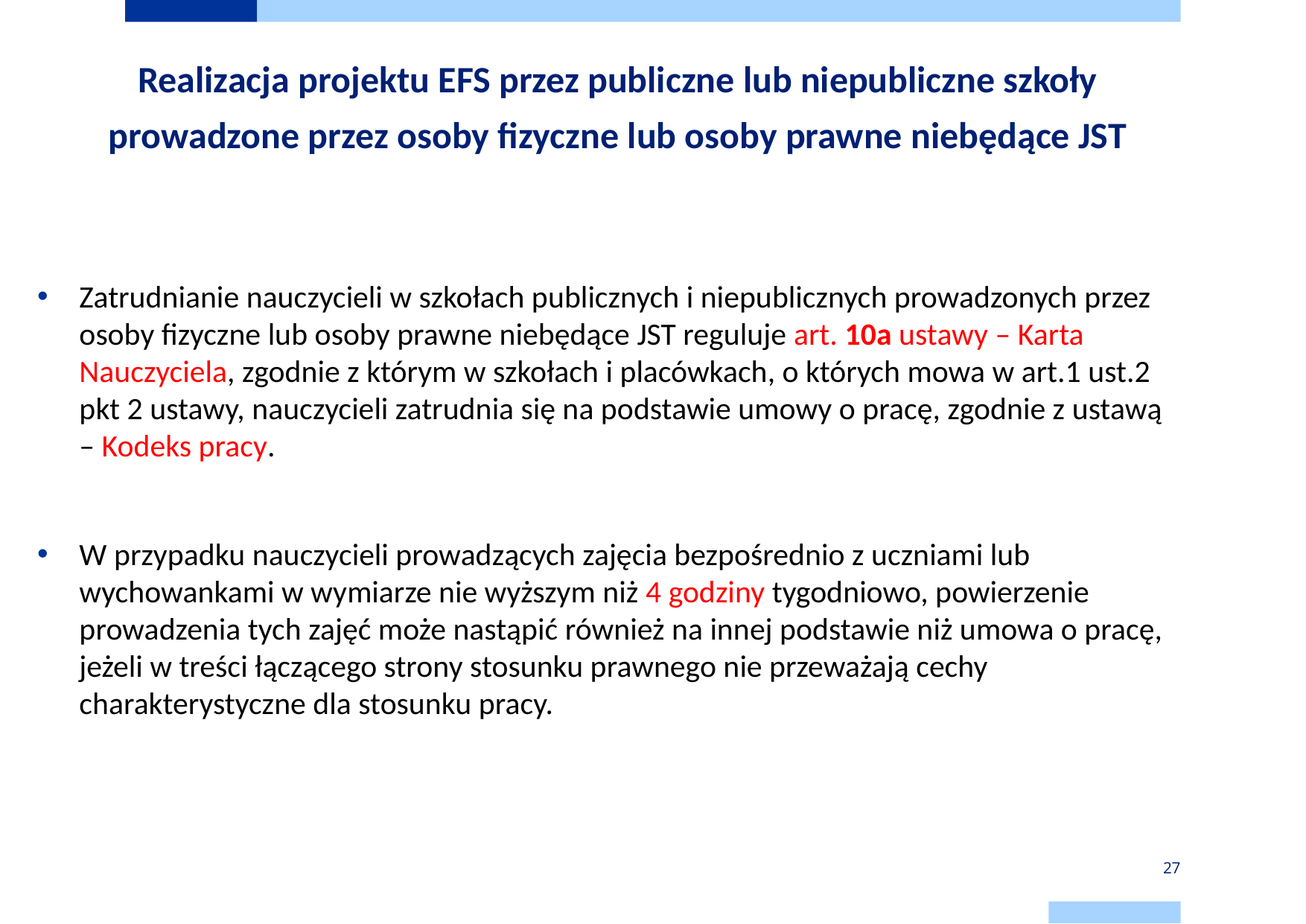

# Realizacja projektu EFS przez publiczne lub niepubliczne szkoły prowadzone przez osoby fizyczne lub osoby prawne niebędące JST
Zatrudnianie nauczycieli w szkołach publicznych i niepublicznych prowadzonych przez osoby fizyczne lub osoby prawne niebędące JST reguluje art. 10a ustawy – Karta Nauczyciela, zgodnie z którym w szkołach i placówkach, o których mowa w art.1 ust.2 pkt 2 ustawy, nauczycieli zatrudnia się na podstawie umowy o pracę, zgodnie z ustawą – Kodeks pracy.

W przypadku nauczycieli prowadzących zajęcia bezpośrednio z uczniami lub wychowankami w wymiarze nie wyższym niż 4 godziny tygodniowo, powierzenie prowadzenia tych zajęć może nastąpić również na innej podstawie niż umowa o pracę, jeżeli w treści łączącego strony stosunku prawnego nie przeważają cechy charakterystyczne dla stosunku pracy.

27